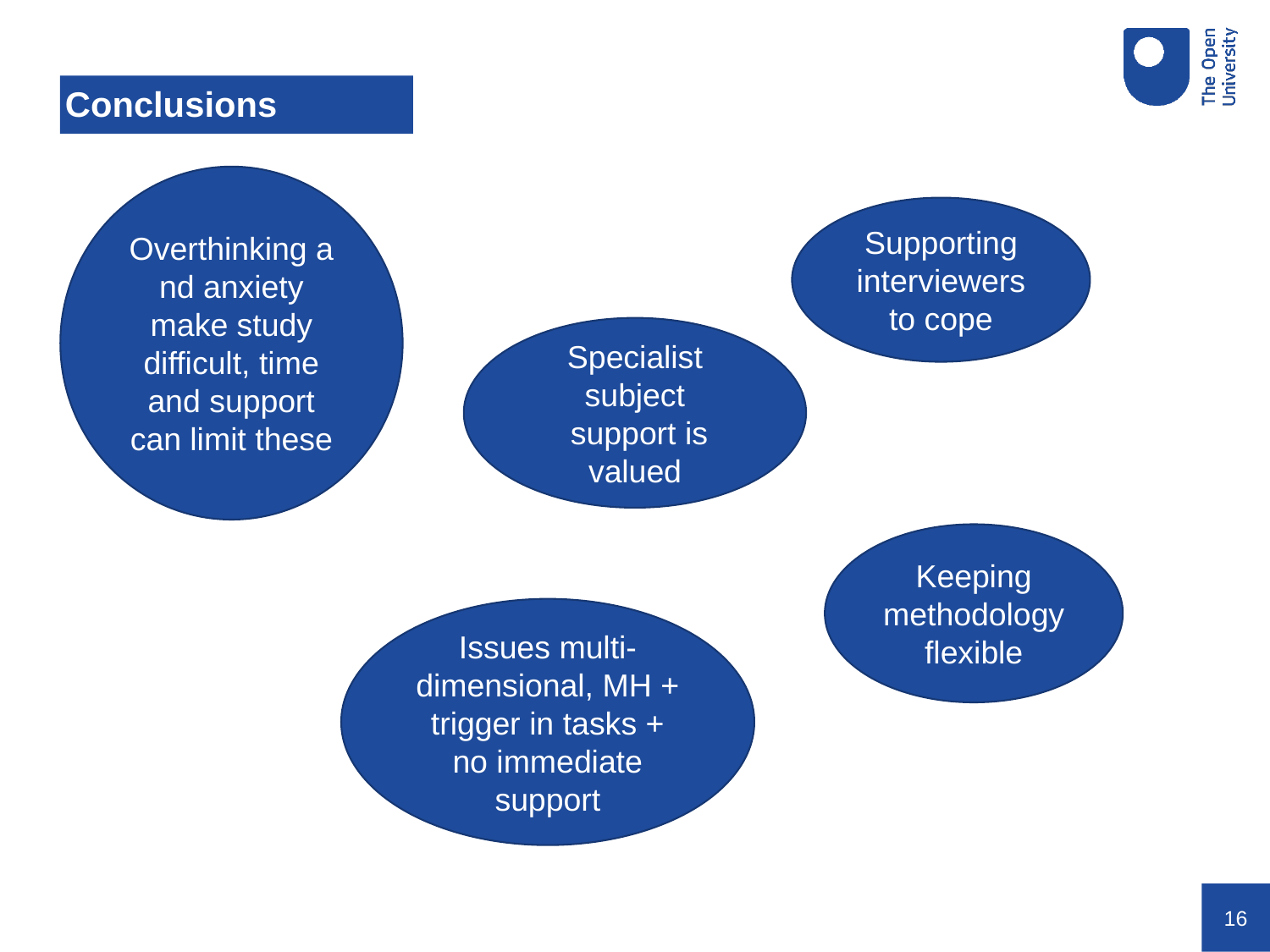

# Conclusions
Overthinking and anxiety make study difficult, time and support can limit these
Supporting interviewers to cope
Specialist subject
 support is valued
Keeping methodology flexible
Issues multi-dimensional, MH + trigger in tasks + no immediate support